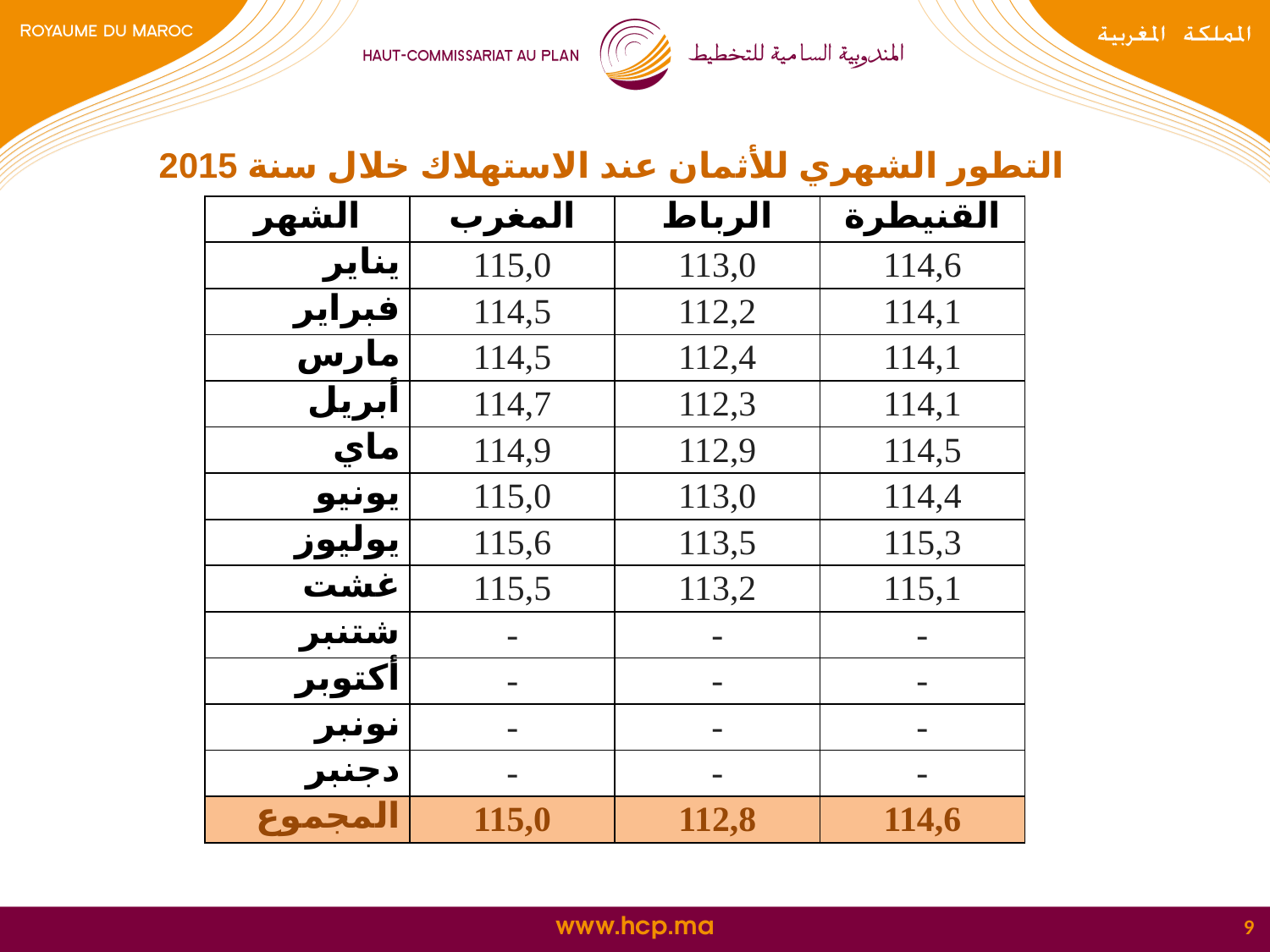

التطور الشهري للأثمان عند الاستهلاك خلال سنة 2015
| الشهر | المغرب | الرباط | القنيطرة |
| --- | --- | --- | --- |
| يناير | 115,0 | 113,0 | 114,6 |
| فبراير | 114,5 | 112,2 | 114,1 |
| مارس | 114,5 | 112,4 | 114,1 |
| أبريل | 114,7 | 112,3 | 114,1 |
| ماي | 114,9 | 112,9 | 114,5 |
| يونيو | 115,0 | 113,0 | 114,4 |
| يوليوز | 115,6 | 113,5 | 115,3 |
| غشت | 115,5 | 113,2 | 115,1 |
| شتنبر | - | - | - |
| أكتوبر | - | - | - |
| نونبر | - | - | - |
| دجنبر | - | - | - |
| المجموع | 115,0 | 112,8 | 114,6 |
9